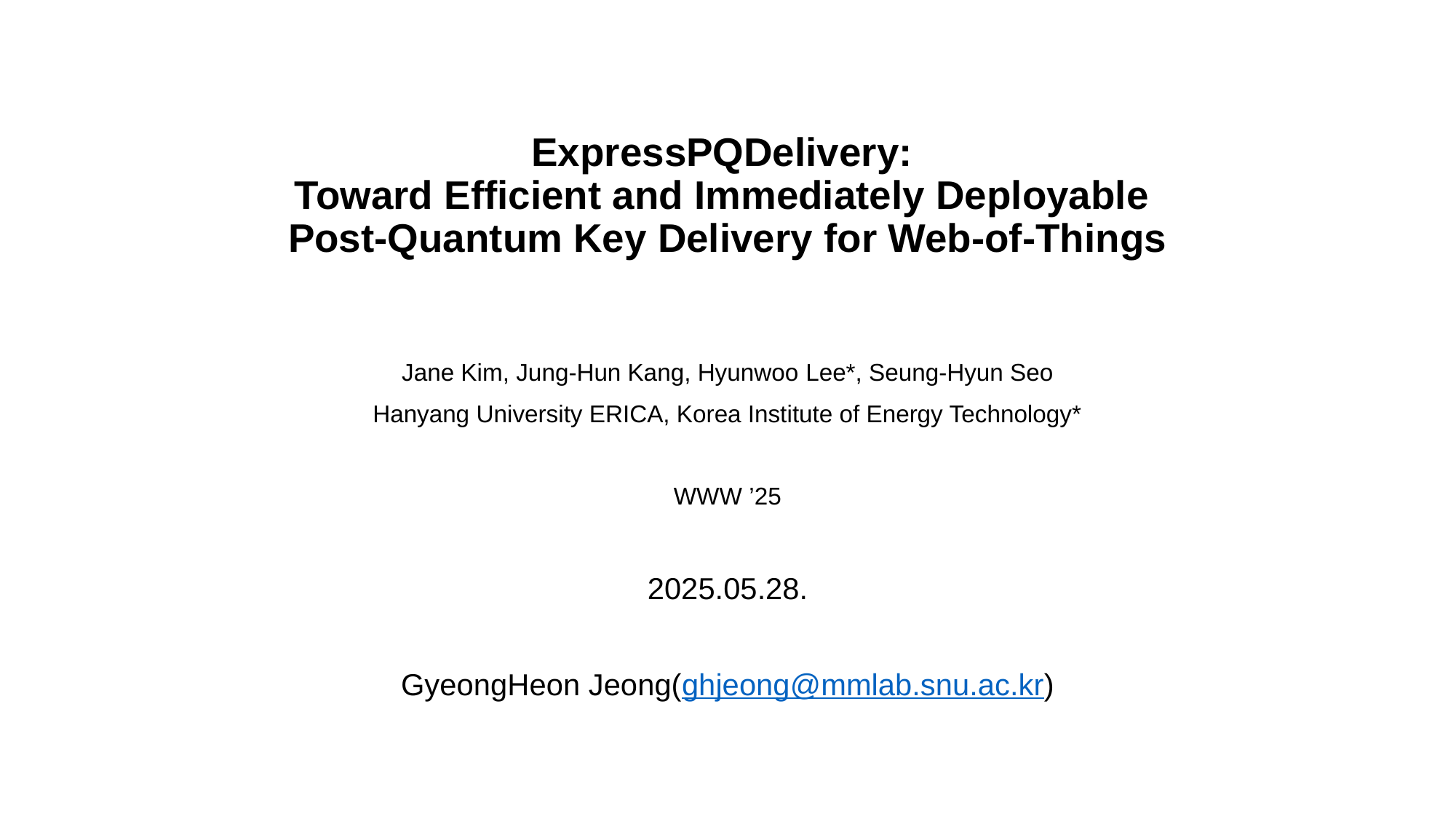

# ExpressPQDelivery: Toward Efficient and Immediately Deployable Post-Quantum Key Delivery for Web-of-Things
Jane Kim, Jung-Hun Kang, Hyunwoo Lee*, Seung-Hyun Seo
Hanyang University ERICA, Korea Institute of Energy Technology*

WWW ’25

2025.05.28.

GyeongHeon Jeong(ghjeong@mmlab.snu.ac.kr)